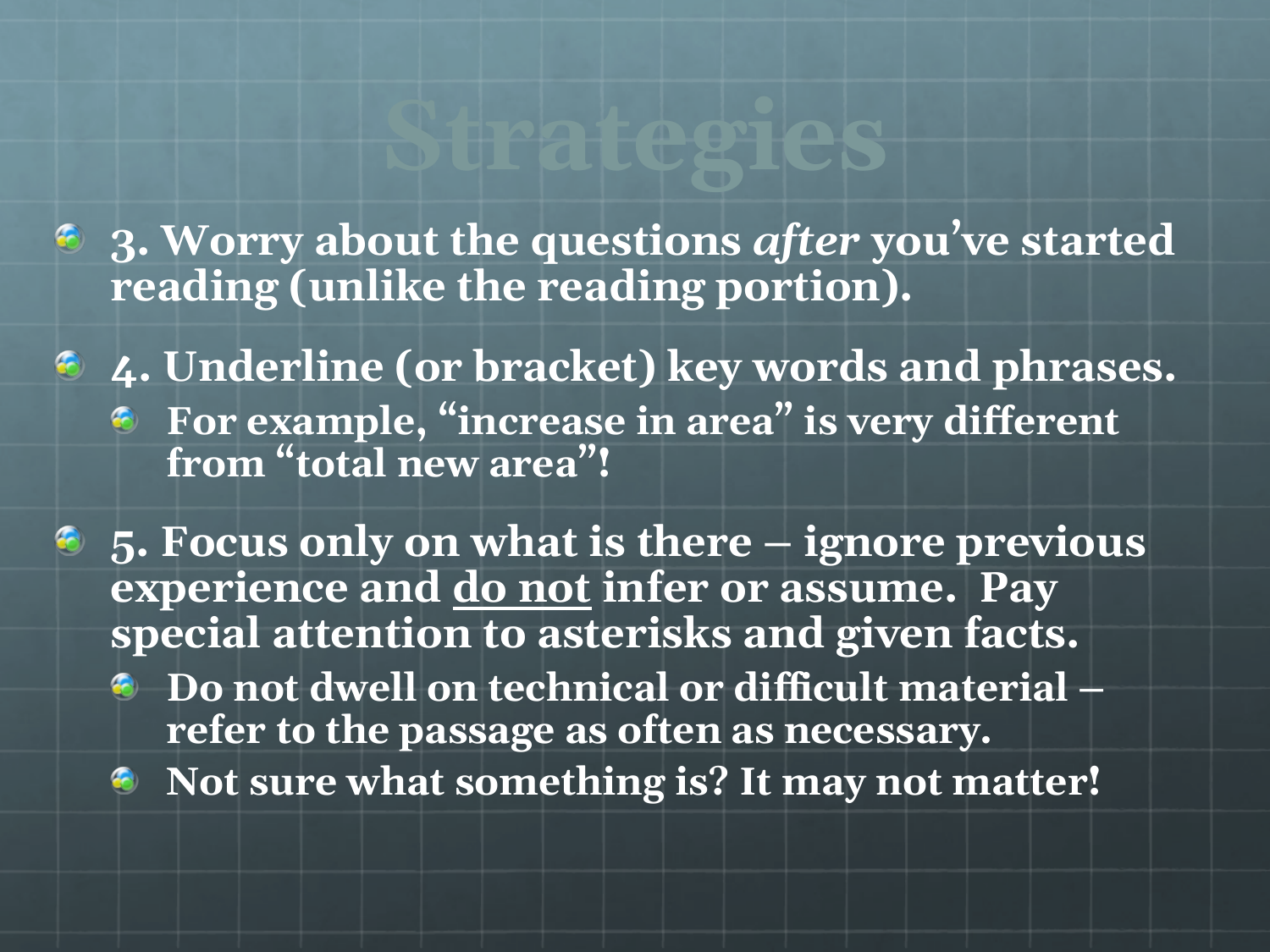

# Strategies
3. Worry about the questions after you’ve started reading (unlike the reading portion).
4. Underline (or bracket) key words and phrases.
For example, “increase in area” is very different from “total new area”!
5. Focus only on what is there – ignore previous experience and do not infer or assume.  Pay special attention to asterisks and given facts.
Do not dwell on technical or difficult material – refer to the passage as often as necessary.
Not sure what something is? It may not matter!